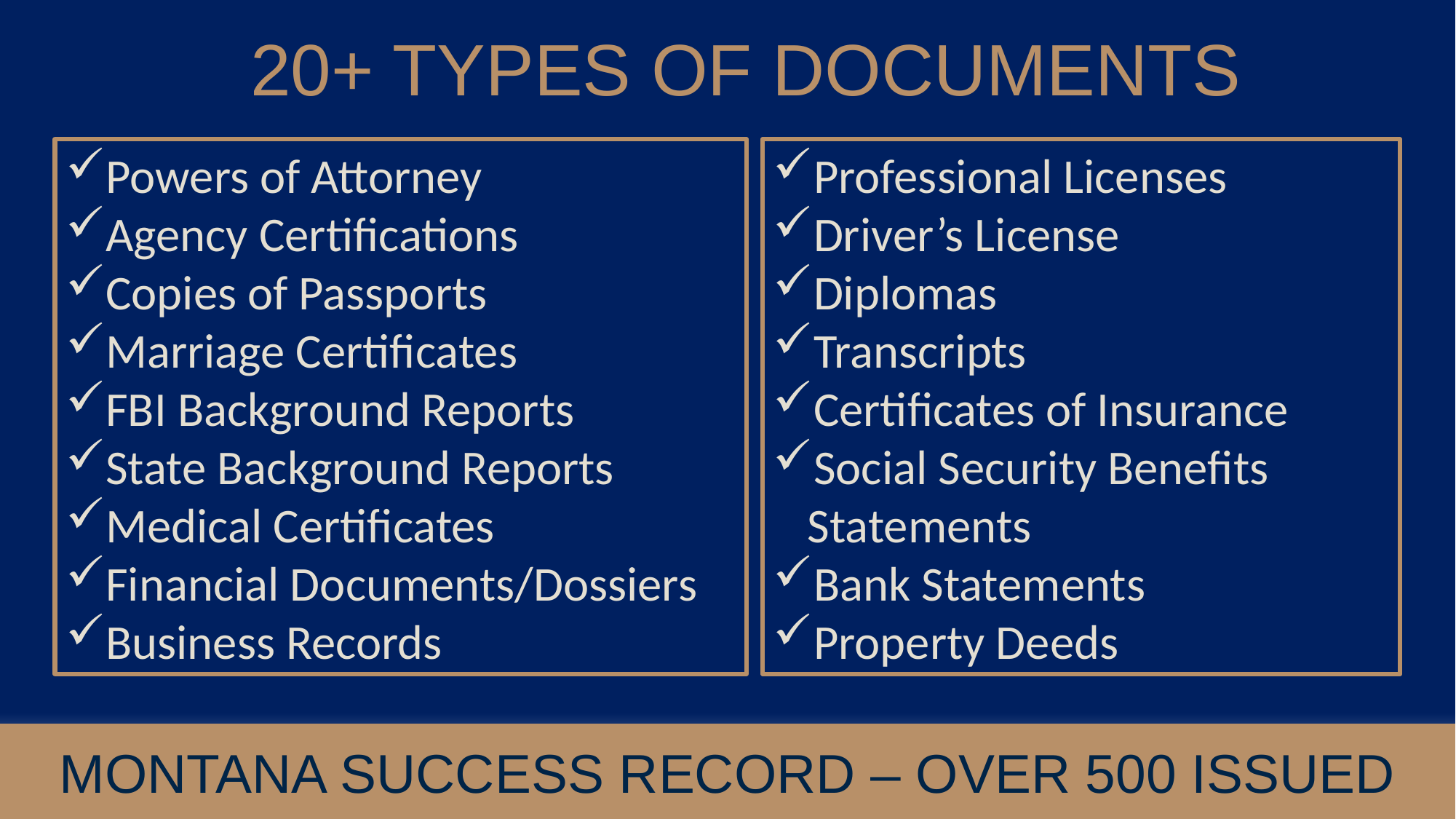

20+ TYPES OF DOCUMENTS
Professional Licenses
Driver’s License
Diplomas
Transcripts
Certificates of Insurance
Social Security Benefits Statements
Bank Statements
Property Deeds
Powers of Attorney
Agency Certifications
Copies of Passports
Marriage Certificates
FBI Background Reports
State Background Reports
Medical Certificates
Financial Documents/Dossiers
Business Records
MONTANA SUCCESS RECORD – OVER 500 ISSUED